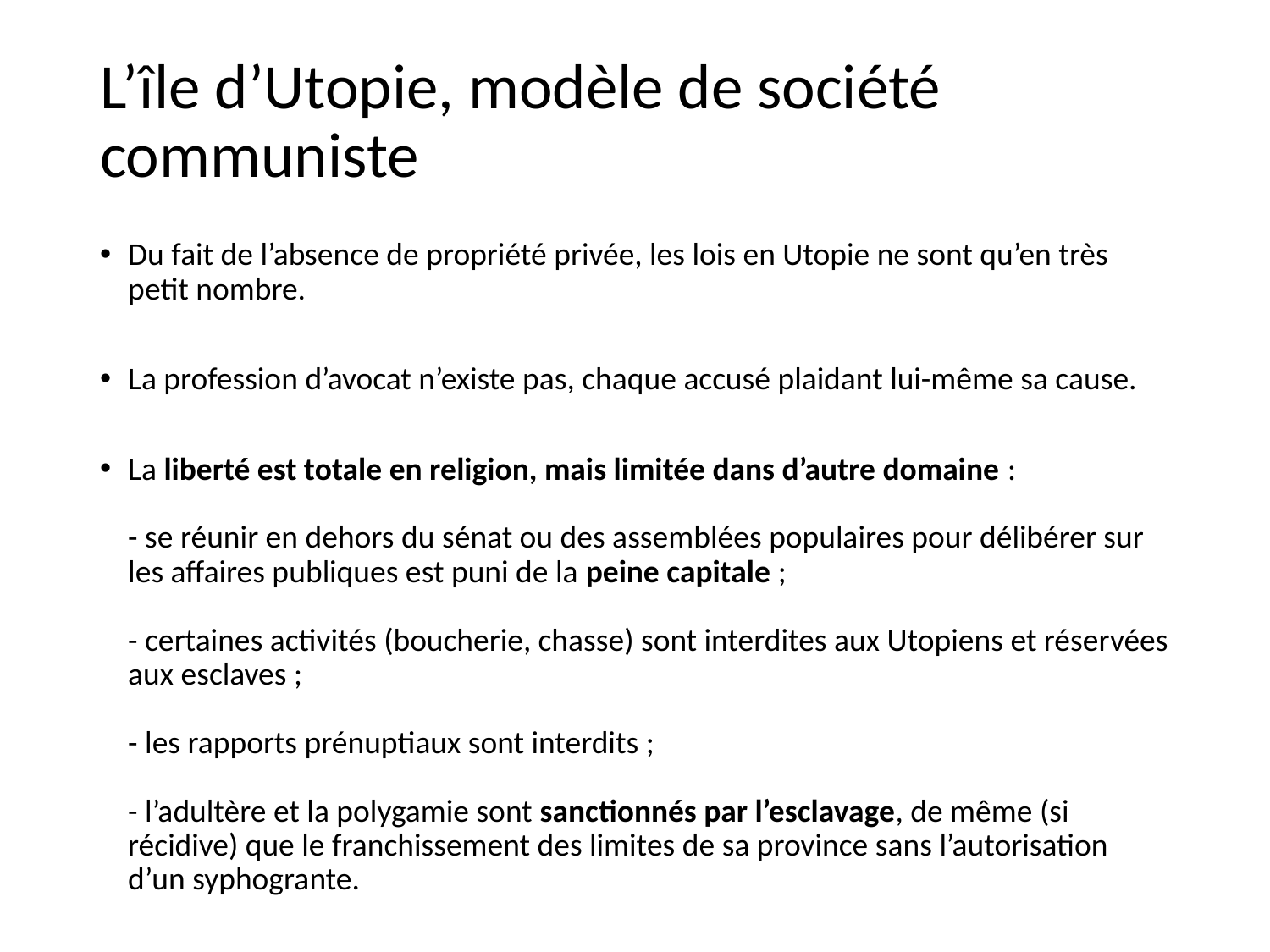

# L’île d’Utopie, modèle de société communiste

Du fait de l’absence de propriété privée, les lois en Utopie ne sont qu’en très petit nombre.

La profession d’avocat n’existe pas, chaque accusé plaidant lui-même sa cause.

La liberté est totale en religion, mais limitée dans d’autre domaine :
- se réunir en dehors du sénat ou des assemblées populaires pour délibérer sur les affaires publiques est puni de la peine capitale ;
- certaines activités (boucherie, chasse) sont interdites aux Utopiens et réservées aux esclaves ;
- les rapports prénuptiaux sont interdits ;
- l’adultère et la polygamie sont sanctionnés par l’esclavage, de même (si récidive) que le franchissement des limites de sa province sans l’autorisation d’un syphogrante.